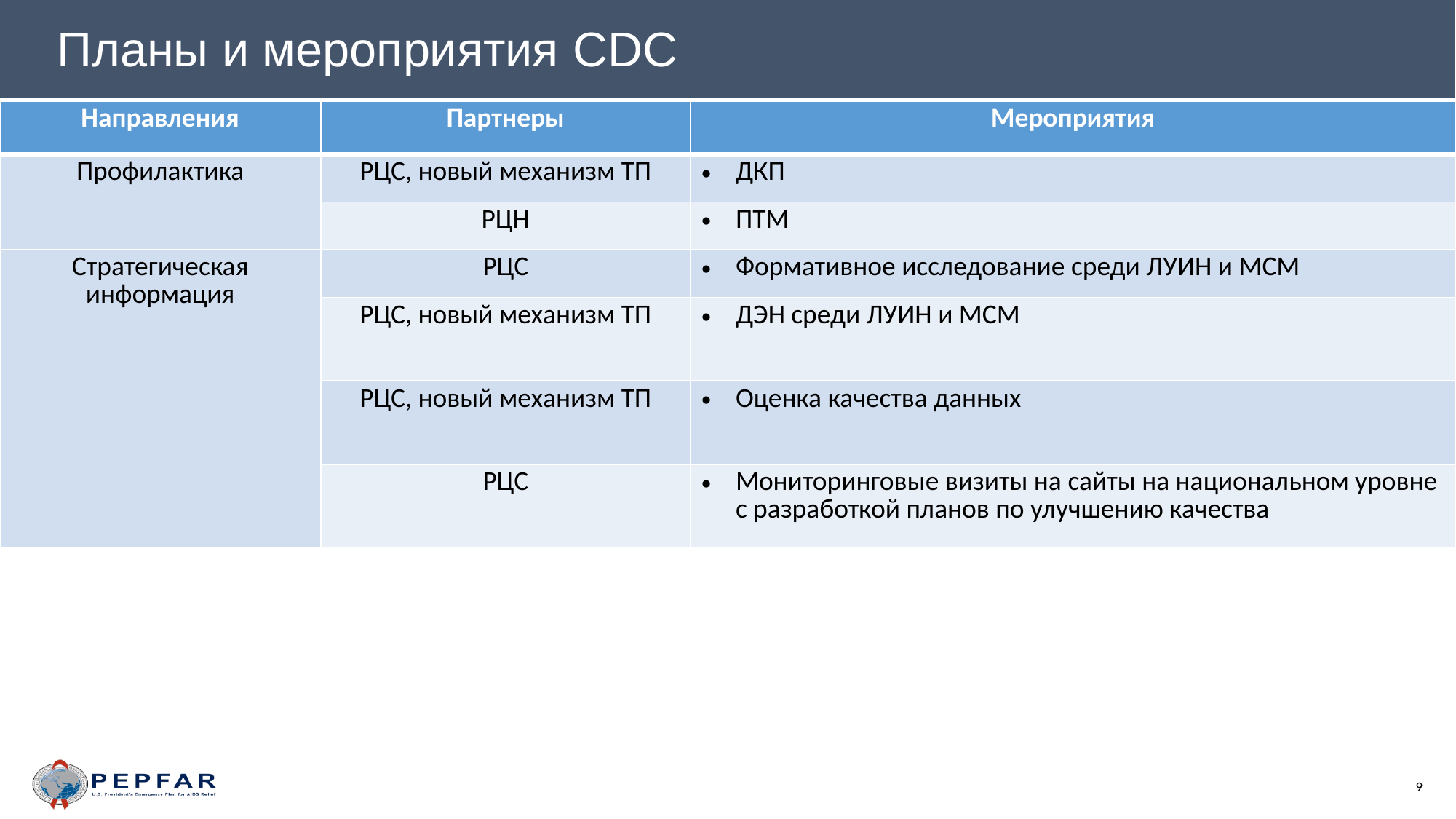

Планы и мероприятия CDC

| Направления | Партнеры | Мероприятия |
| --- | --- | --- |
| Профилактика | РЦС, новый механизм ТП | ДКП |
|  | РЦН | ПТМ |
| Стратегическая информация | РЦС | Формативное исследование среди ЛУИН и МСМ |
|  | РЦС, новый механизм ТП | ДЭН среди ЛУИН и МСМ |
|  | РЦС, новый механизм ТП | Оценка качества данных |
|  | РЦС | Мониторинговые визиты на сайты на национальном уровне с разработкой планов по улучшению качества |